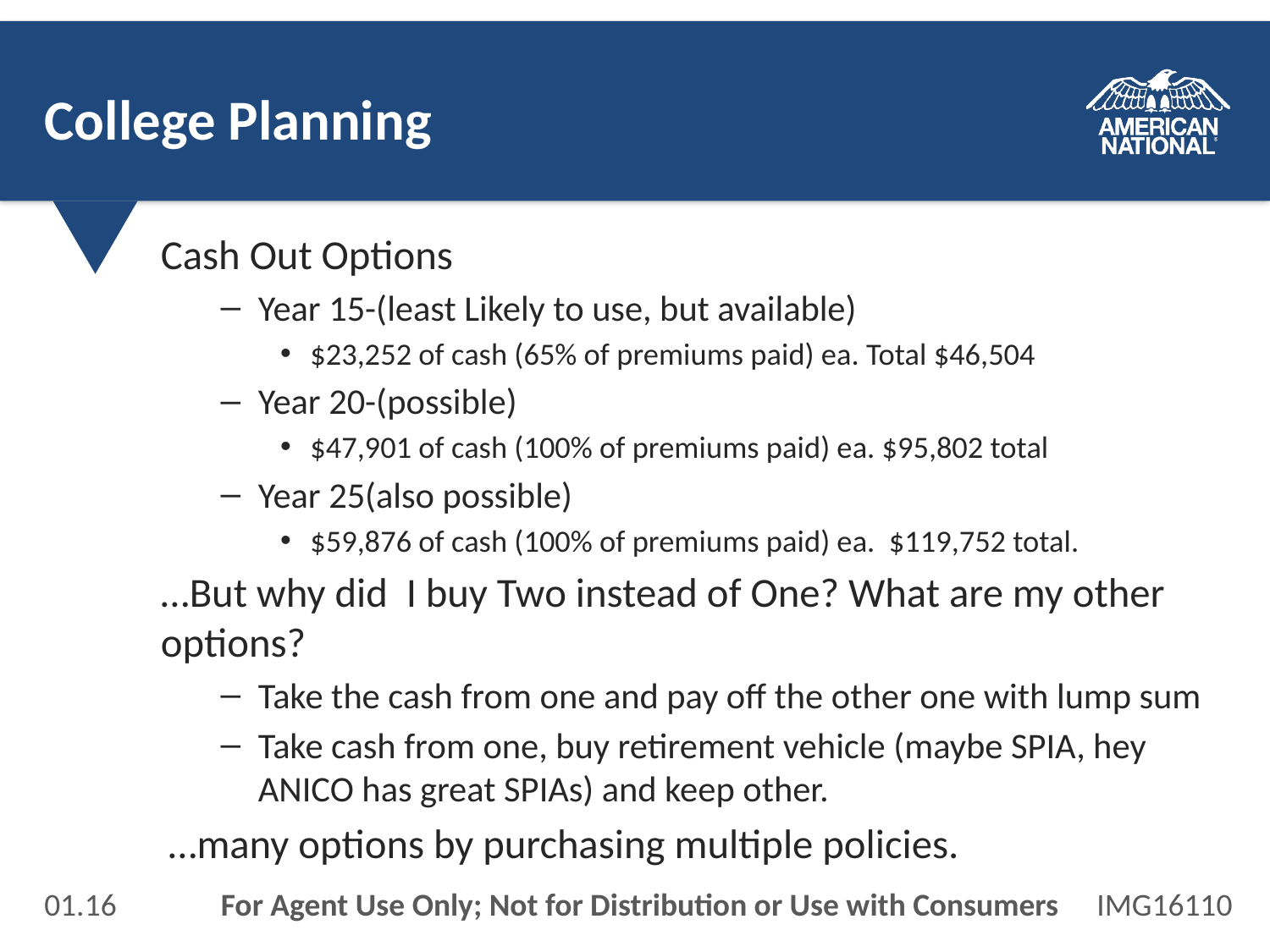

# College Planning
Cash Out Options
Year 15-(least Likely to use, but available)
$23,252 of cash (65% of premiums paid) ea. Total $46,504
Year 20-(possible)
$47,901 of cash (100% of premiums paid) ea. $95,802 total
Year 25(also possible)
$59,876 of cash (100% of premiums paid) ea.  $119,752 total.
…But why did  I buy Two instead of One? What are my other options?
Take the cash from one and pay off the other one with lump sum
Take cash from one, buy retirement vehicle (maybe SPIA, hey ANICO has great SPIAs) and keep other.
…many options by purchasing multiple policies.